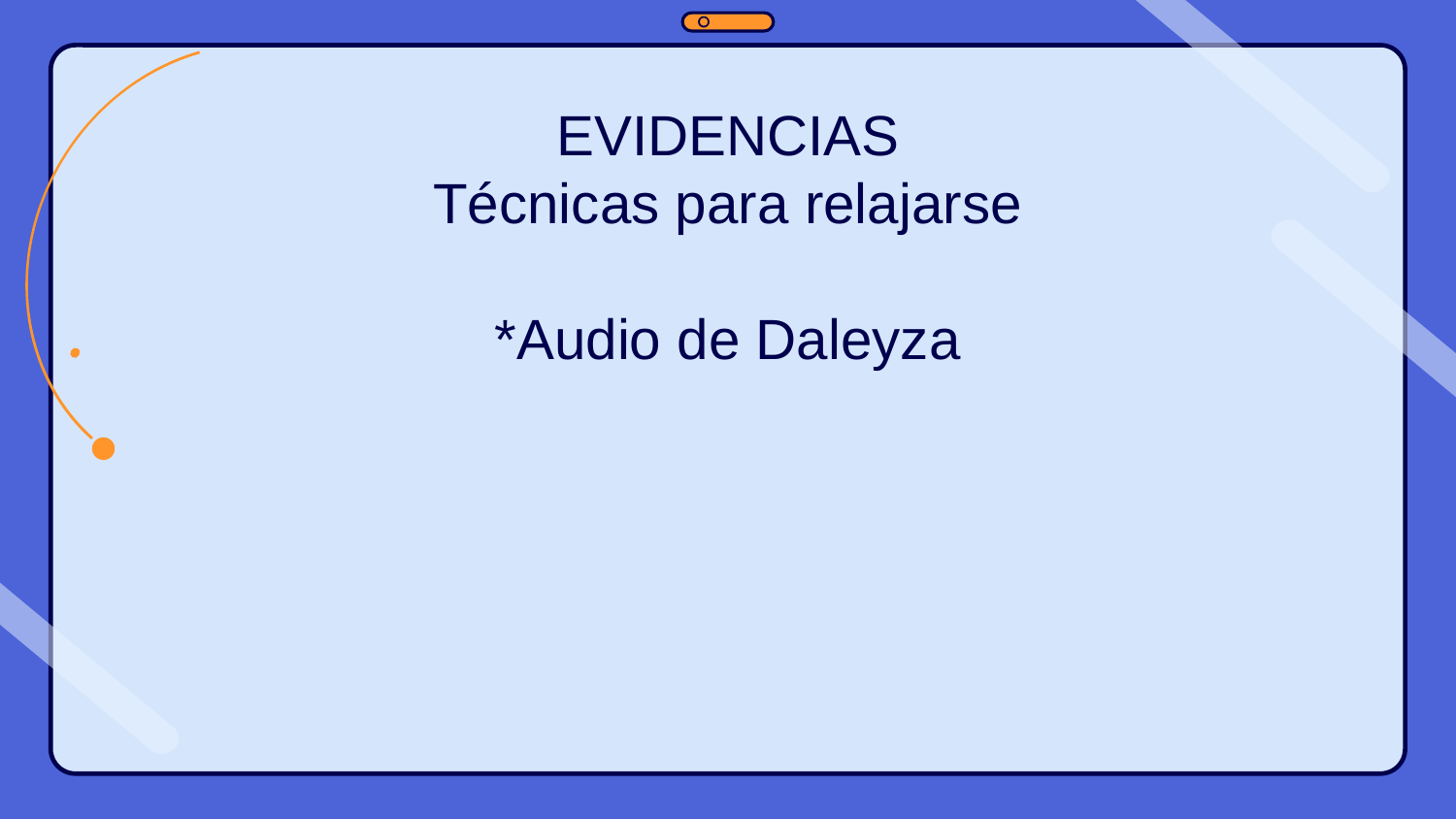

# EVIDENCIAS Técnicas para relajarse *Audio de Daleyza